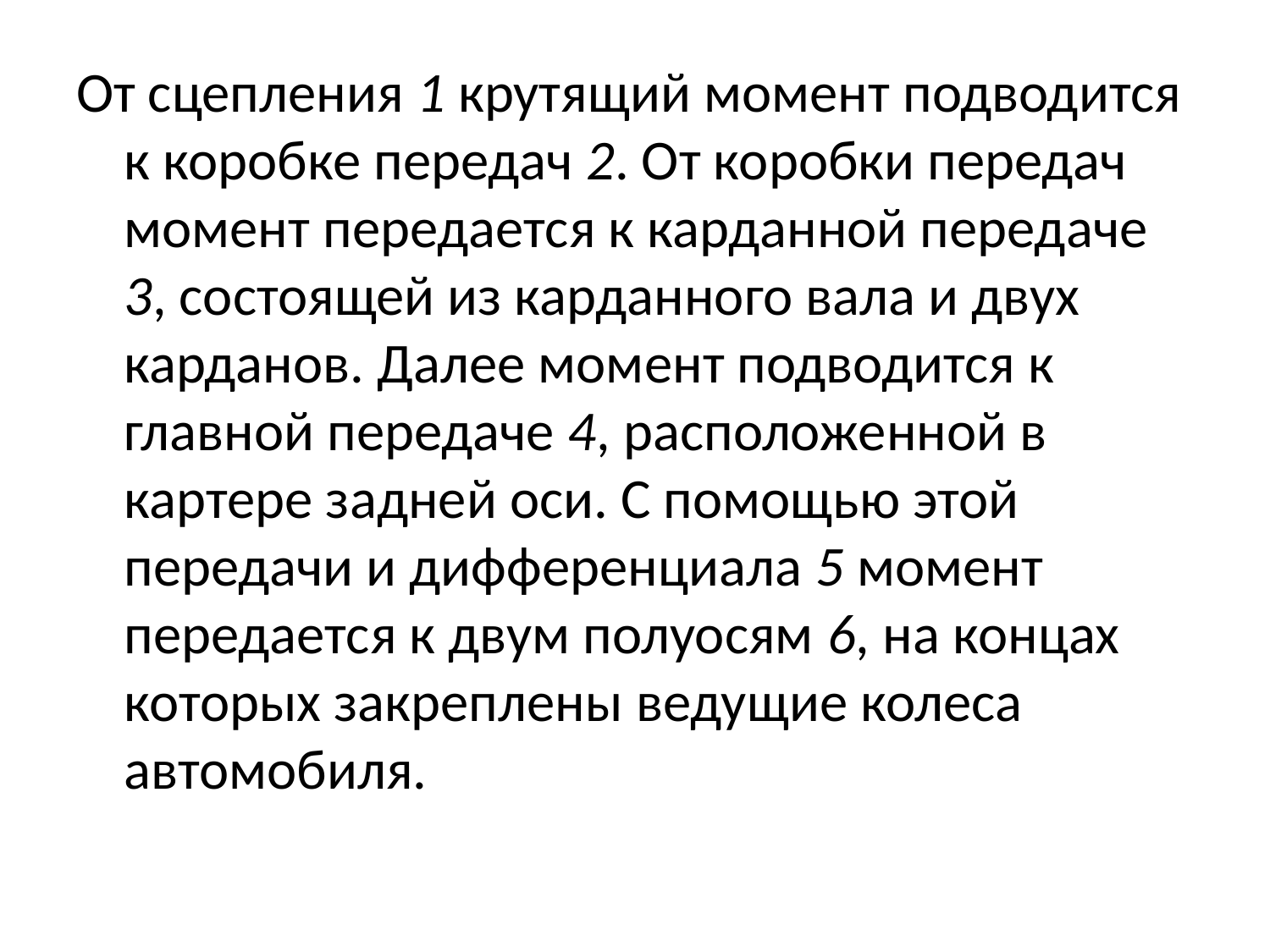

От сцепления 1 крутящий момент подводится к коробке передач 2. От коробки передач момент передается к карданной передаче 3, состоящей из карданного вала и двух карданов. Далее момент подводится к главной передаче 4, расположенной в картере задней оси. С помощью этой передачи и дифференциала 5 момент передается к двум полуосям 6, на концах которых закреплены ведущие колеса автомобиля.